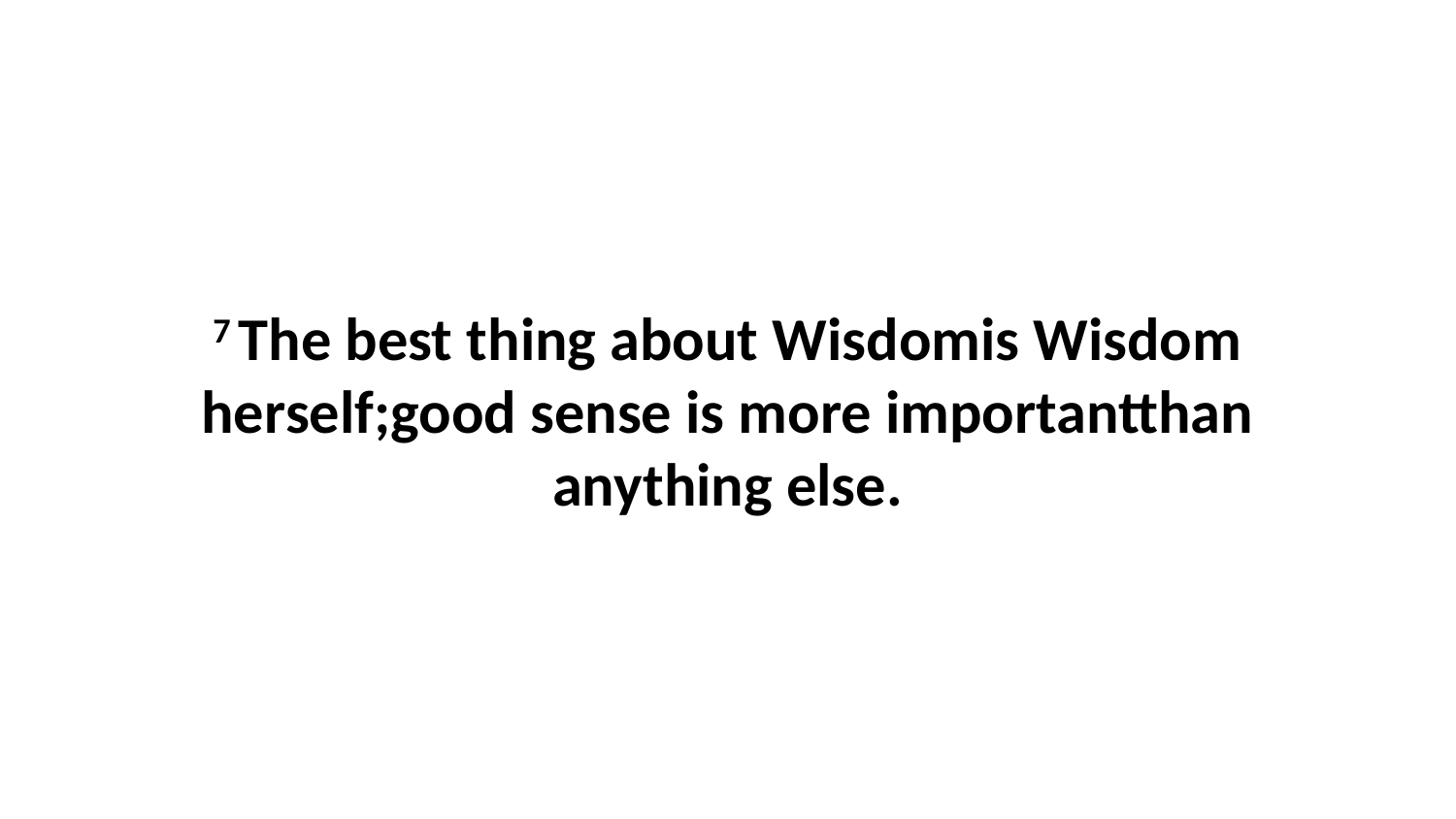

7 The best thing about Wisdomis Wisdom herself;good sense is more importantthan anything else.